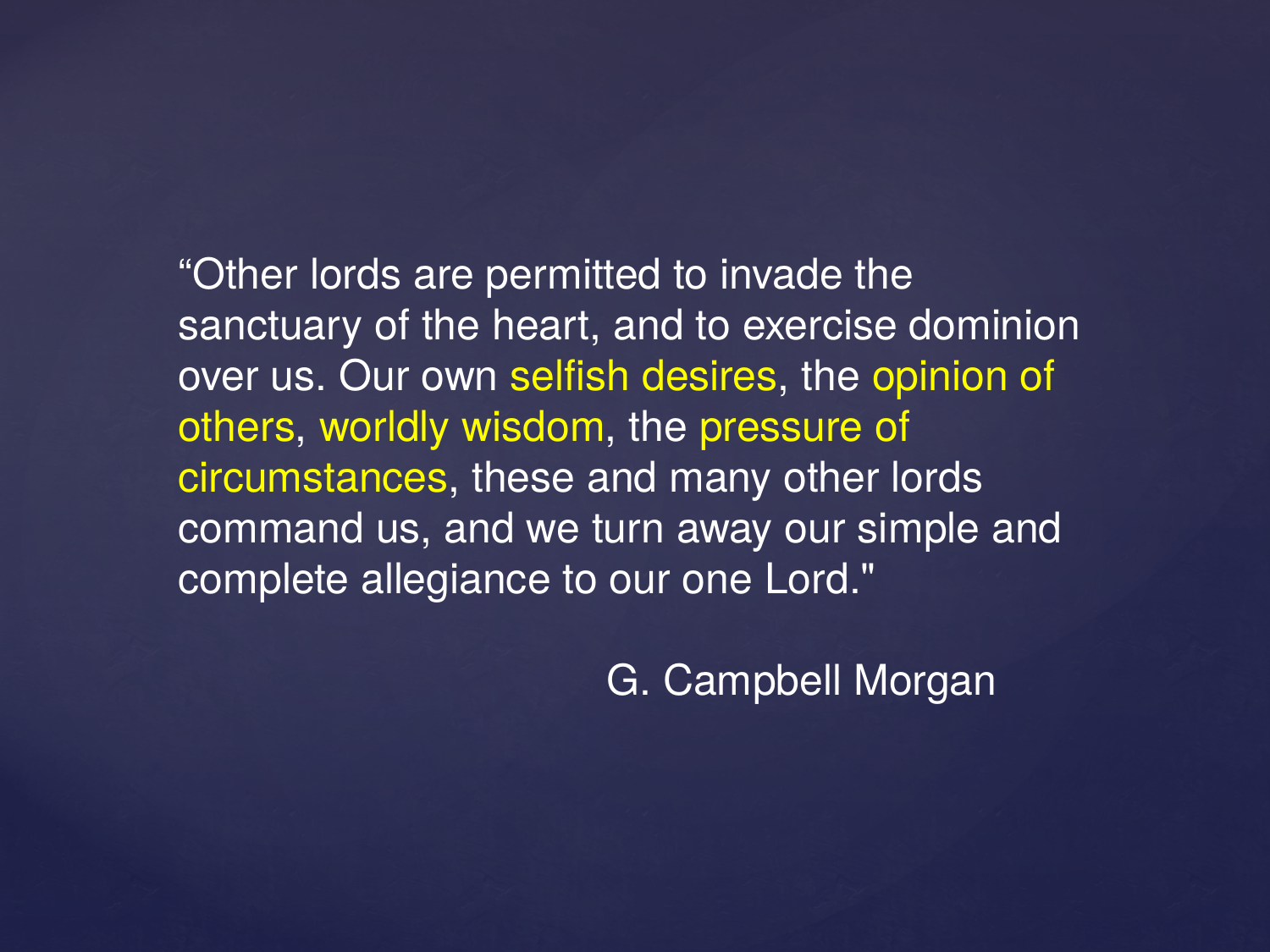

“Other lords are permitted to invade the sanctuary of the heart, and to exercise dominion over us. Our own selfish desires, the opinion of others, worldly wisdom, the pressure of circumstances, these and many other lords command us, and we turn away our simple and complete allegiance to our one Lord."

			    G. Campbell Morgan